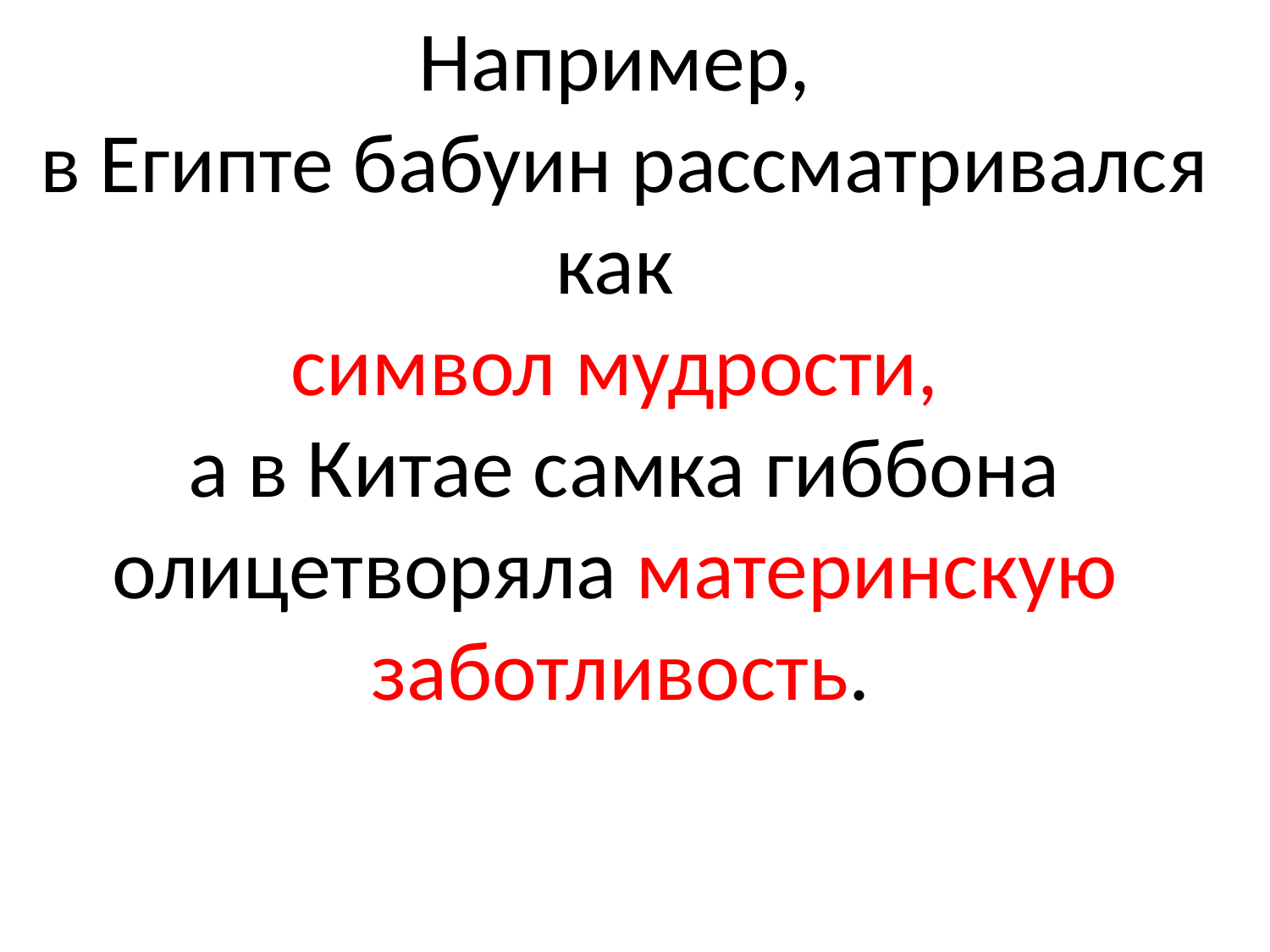

Например,
в Египте бабуин рассматривался как
символ мудрости,
а в Китае самка гиббона олицетворяла материнскую
заботливость.